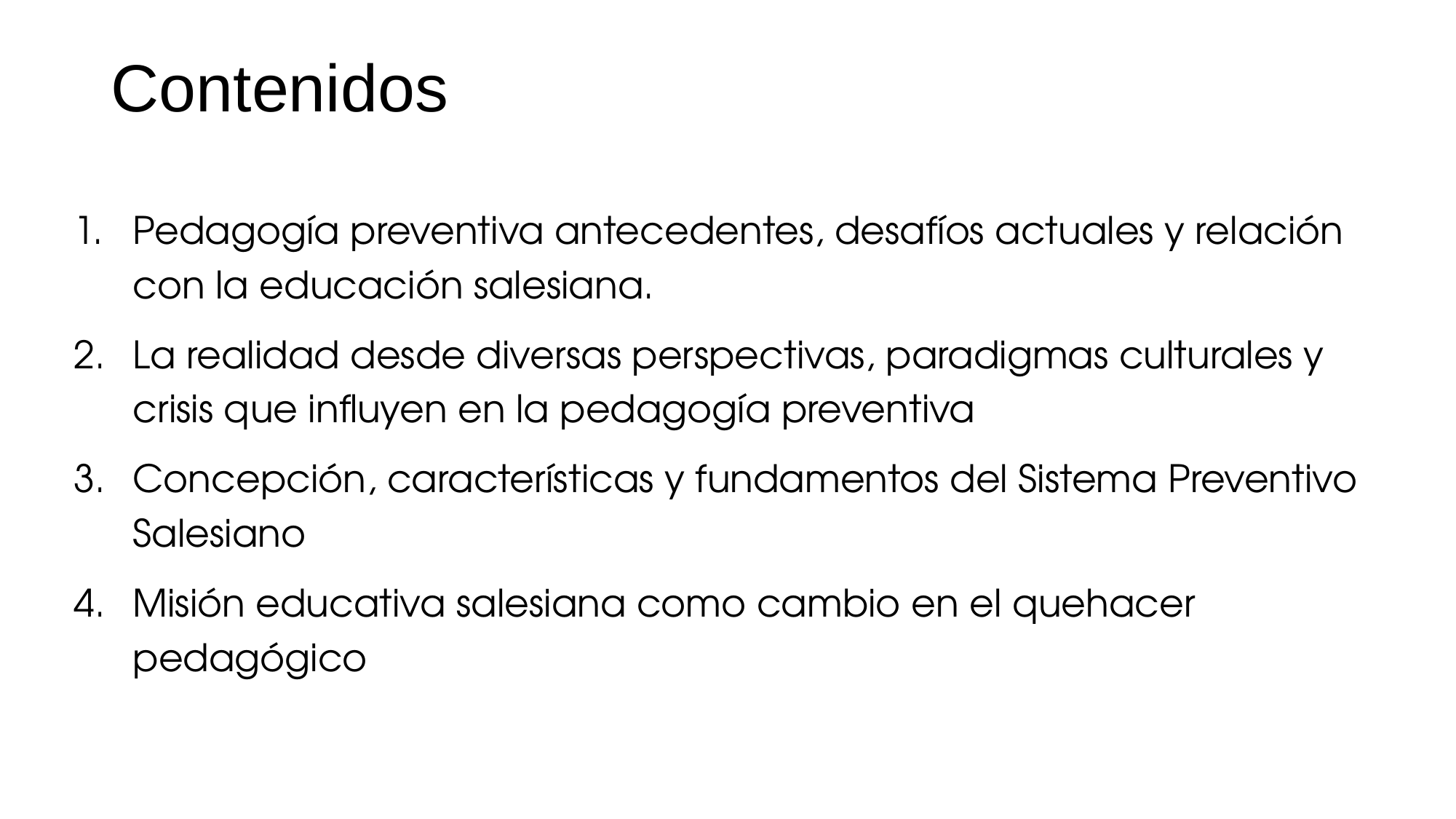

# Contenidos
Pedagogía preventiva antecedentes, desafíos actuales y relación con la educación salesiana.
La realidad desde diversas perspectivas, paradigmas culturales y crisis que influyen en la pedagogía preventiva
Concepción, características y fundamentos del Sistema Preventivo Salesiano
Misión educativa salesiana como cambio en el quehacer pedagógico